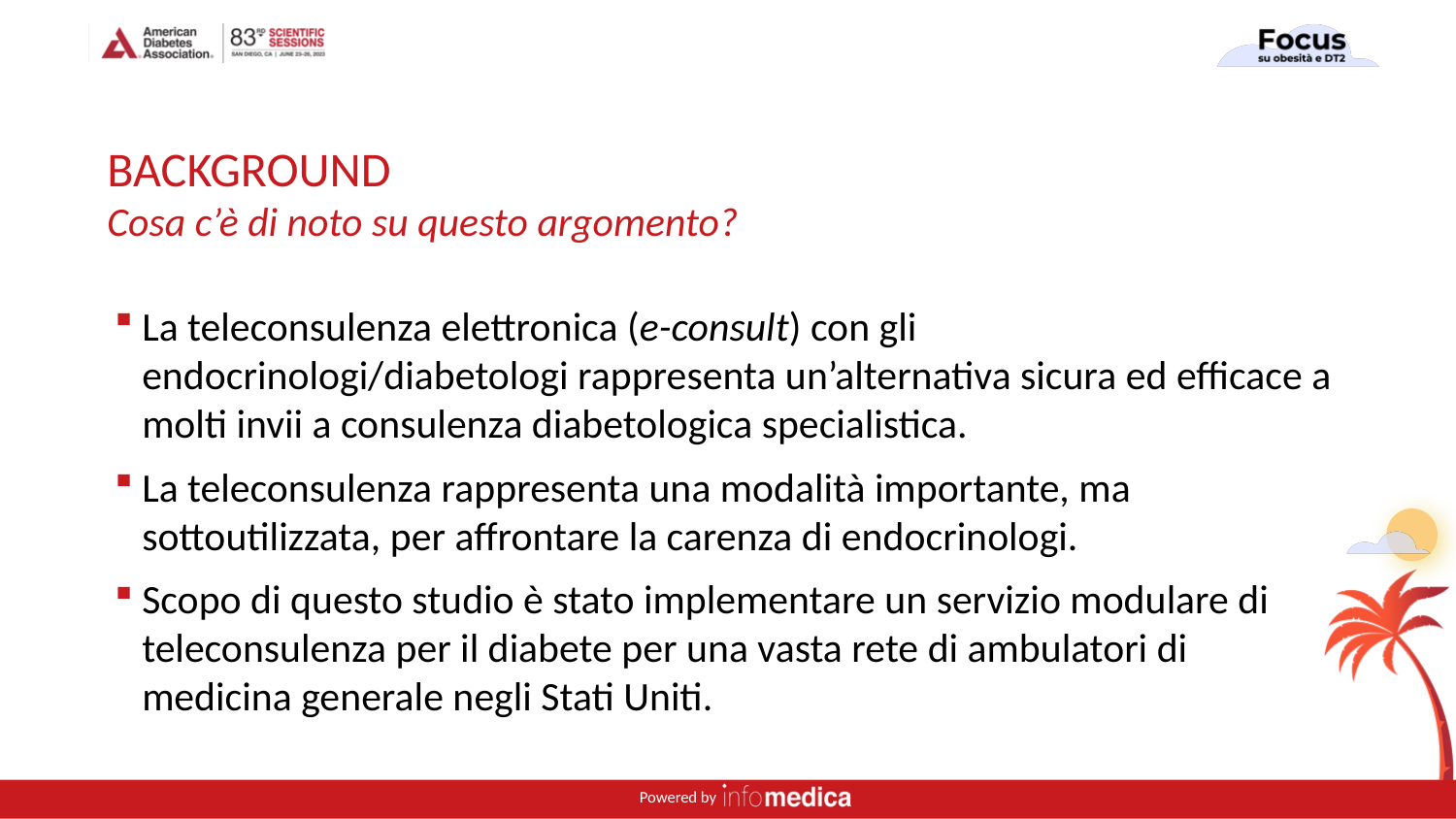

# BACKGROUND Cosa c’è di noto su questo argomento?
La teleconsulenza elettronica (e-consult) con gli endocrinologi/diabetologi rappresenta un’alternativa sicura ed efficace a molti invii a consulenza diabetologica specialistica.
La teleconsulenza rappresenta una modalità importante, ma sottoutilizzata, per affrontare la carenza di endocrinologi.
Scopo di questo studio è stato implementare un servizio modulare di teleconsulenza per il diabete per una vasta rete di ambulatori di medicina generale negli Stati Uniti.